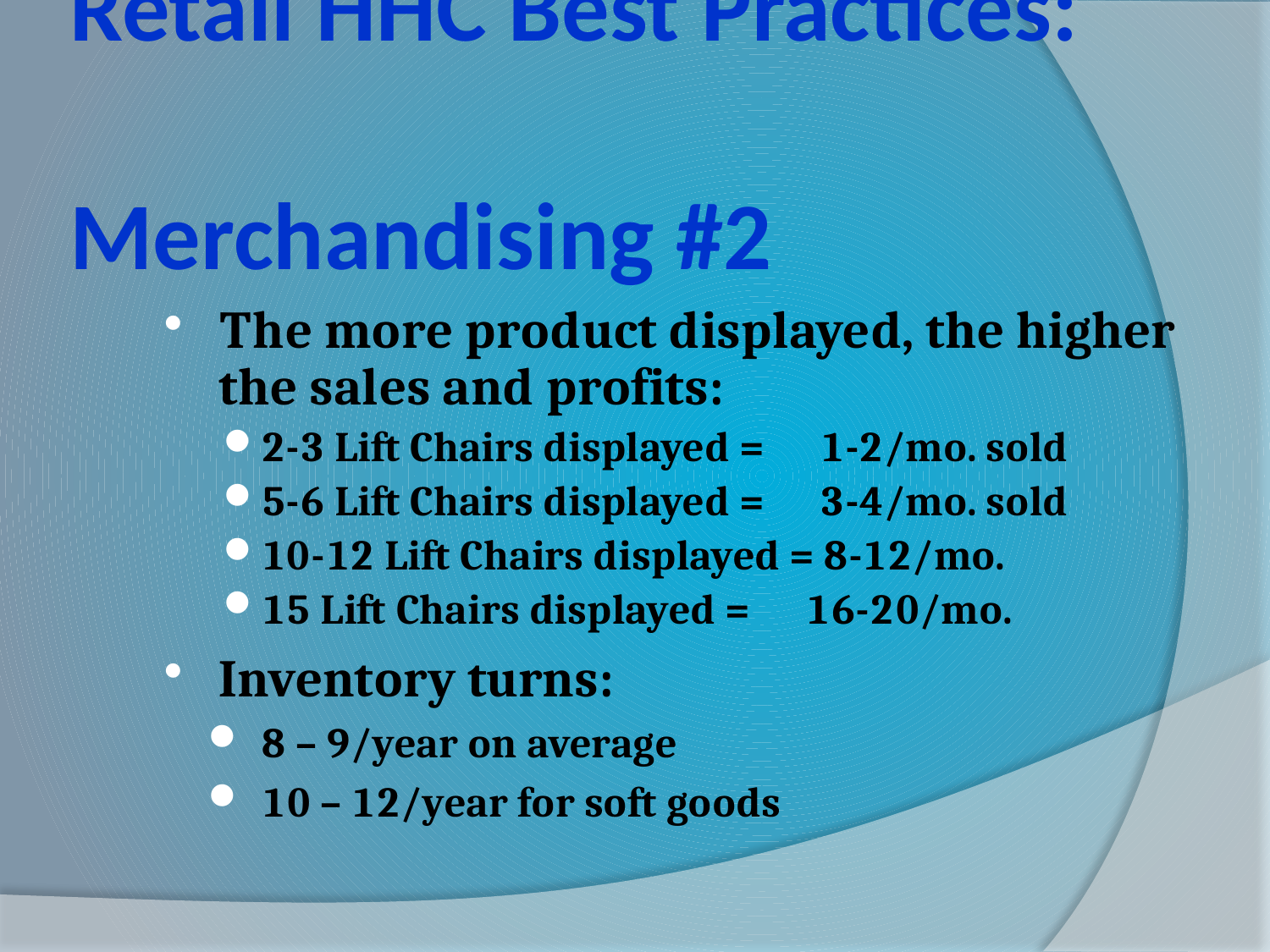

# Retail HHC Best Practices: Merchandising #2
The more product displayed, the higher the sales and profits:
2-3 Lift Chairs displayed =      1-2/mo. sold
5-6 Lift Chairs displayed =      3-4/mo. sold
10-12 Lift Chairs displayed = 8-12/mo.
15 Lift Chairs displayed =      16-20/mo.
Inventory turns:
8 – 9/year on average
10 – 12/year for soft goods